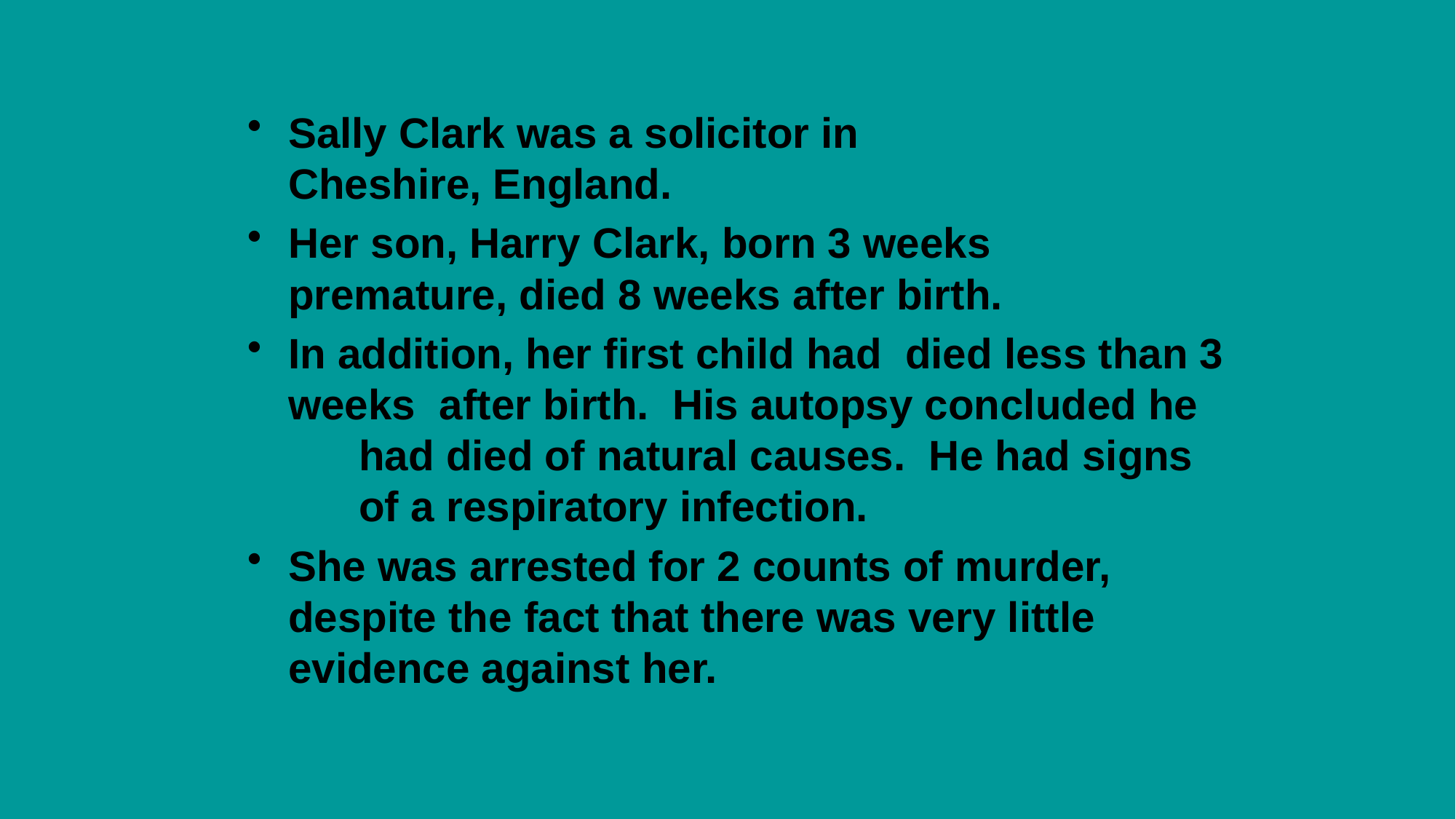

#
Sally Clark was a solicitor in                Cheshire, England.
Her son, Harry Clark, born 3 weeks    premature, died 8 weeks after birth.
In addition, her first child had  died less than 3 weeks  after birth.  His autopsy concluded he          had died of natural causes.  He had signs          of a respiratory infection.
She was arrested for 2 counts of murder, despite the fact that there was very little evidence against her.